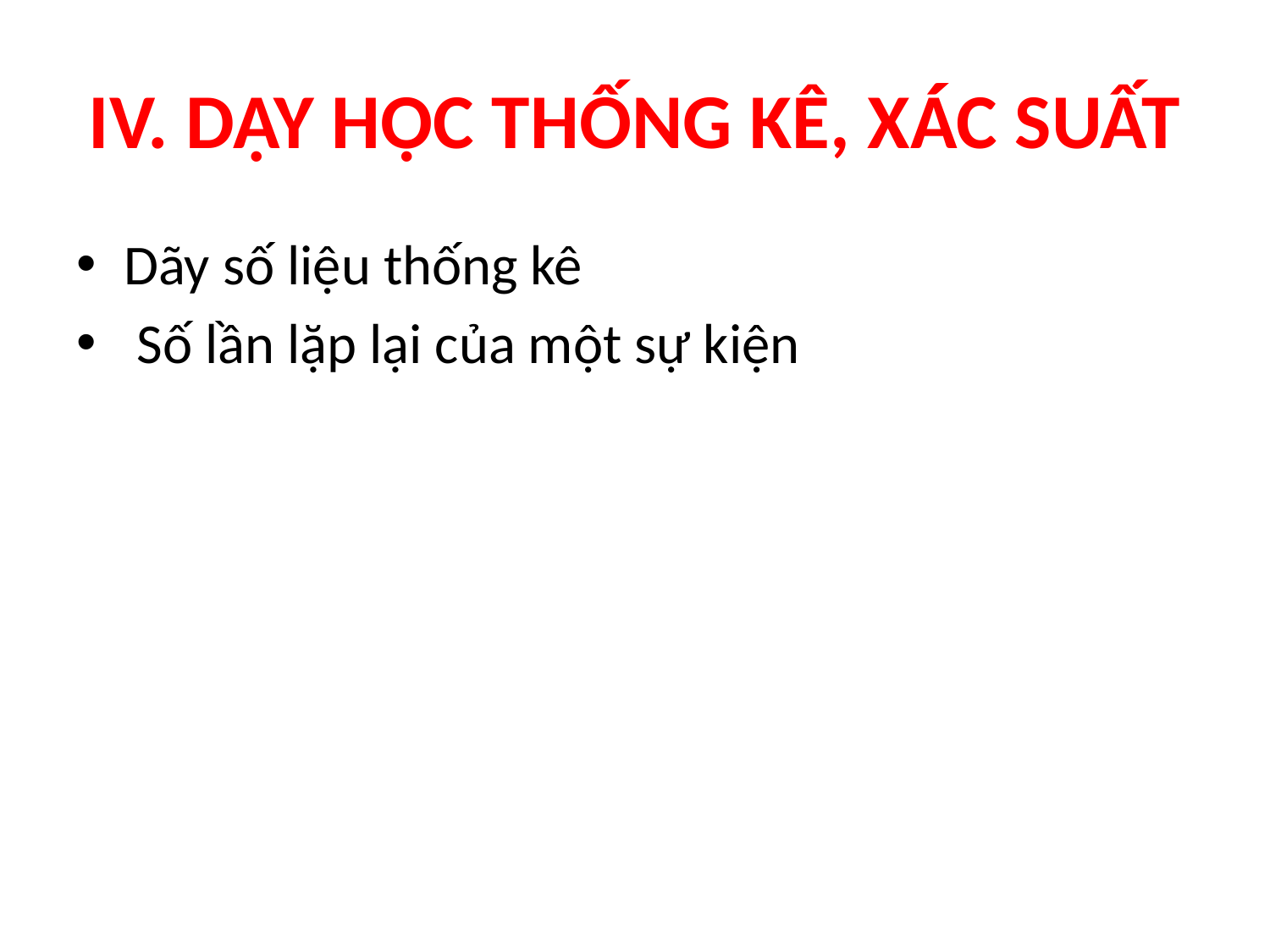

# IV. DẠY HỌC THỐNG KÊ, XÁC SUẤT
Dãy số liệu thống kê
 Số lần lặp lại của một sự kiện